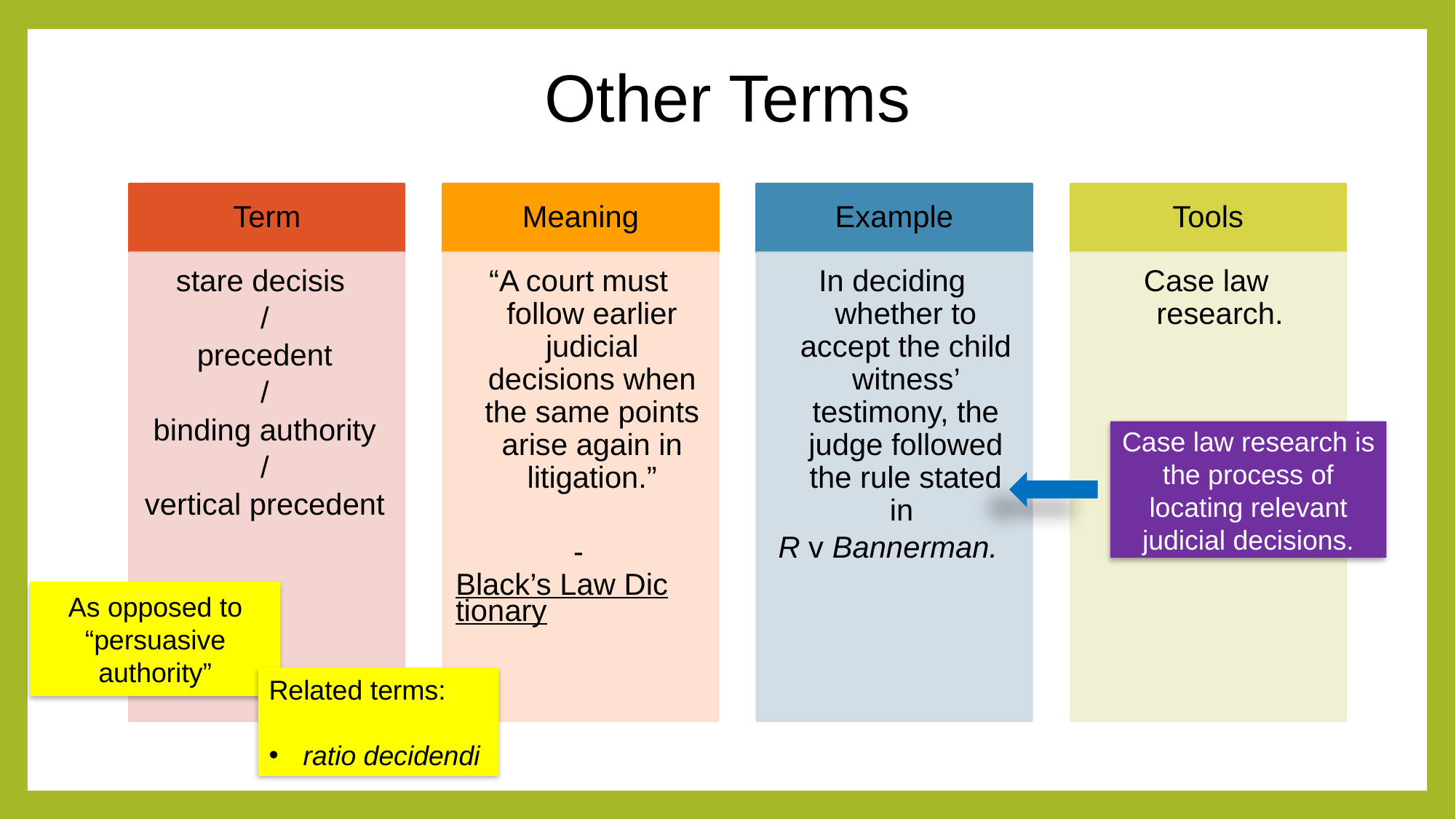

# Other Terms
Term
stare decisis
/
precedent
/
binding authority
/
vertical precedent
Meaning
“A court must follow earlier judicial decisions when the same points arise again in litigation.”

-Black’s Law Dictionary
Example
In deciding whether to accept the child witness’ testimony, the judge followed the rule stated in
R v Bannerman.

Tools
Case law research.
Case law research is the process of locating relevant judicial decisions.

As opposed to “persuasive authority”
Related terms:

ratio decidendi